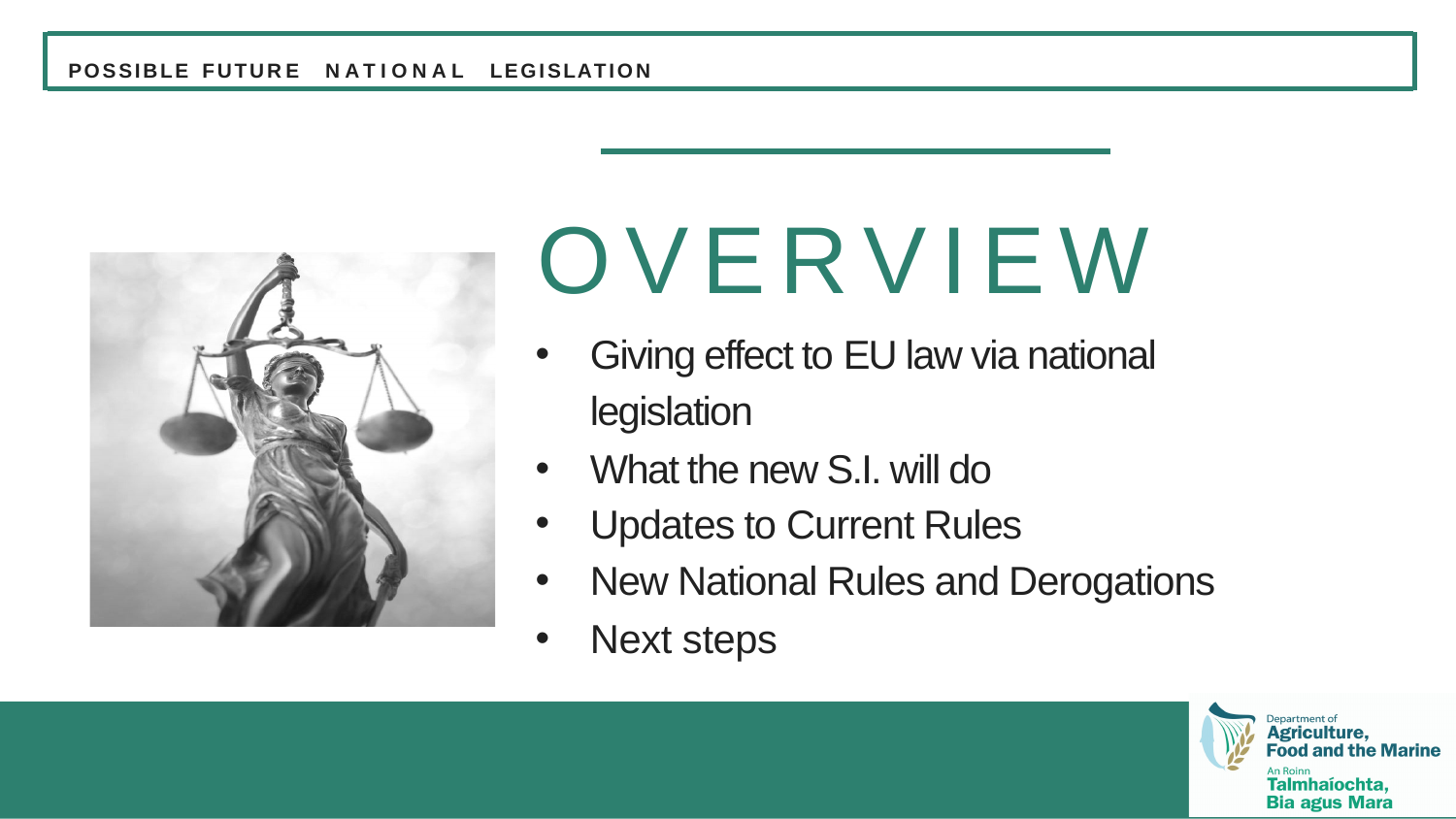

P O S S I B L E   F U T U R E  NATIONAL  L E G I S L A T I O N

O V E R V I E W
Giving effect to EU law via national legislation
What the new S.I. will do
Updates to Current Rules
New National Rules and Derogations
Next steps